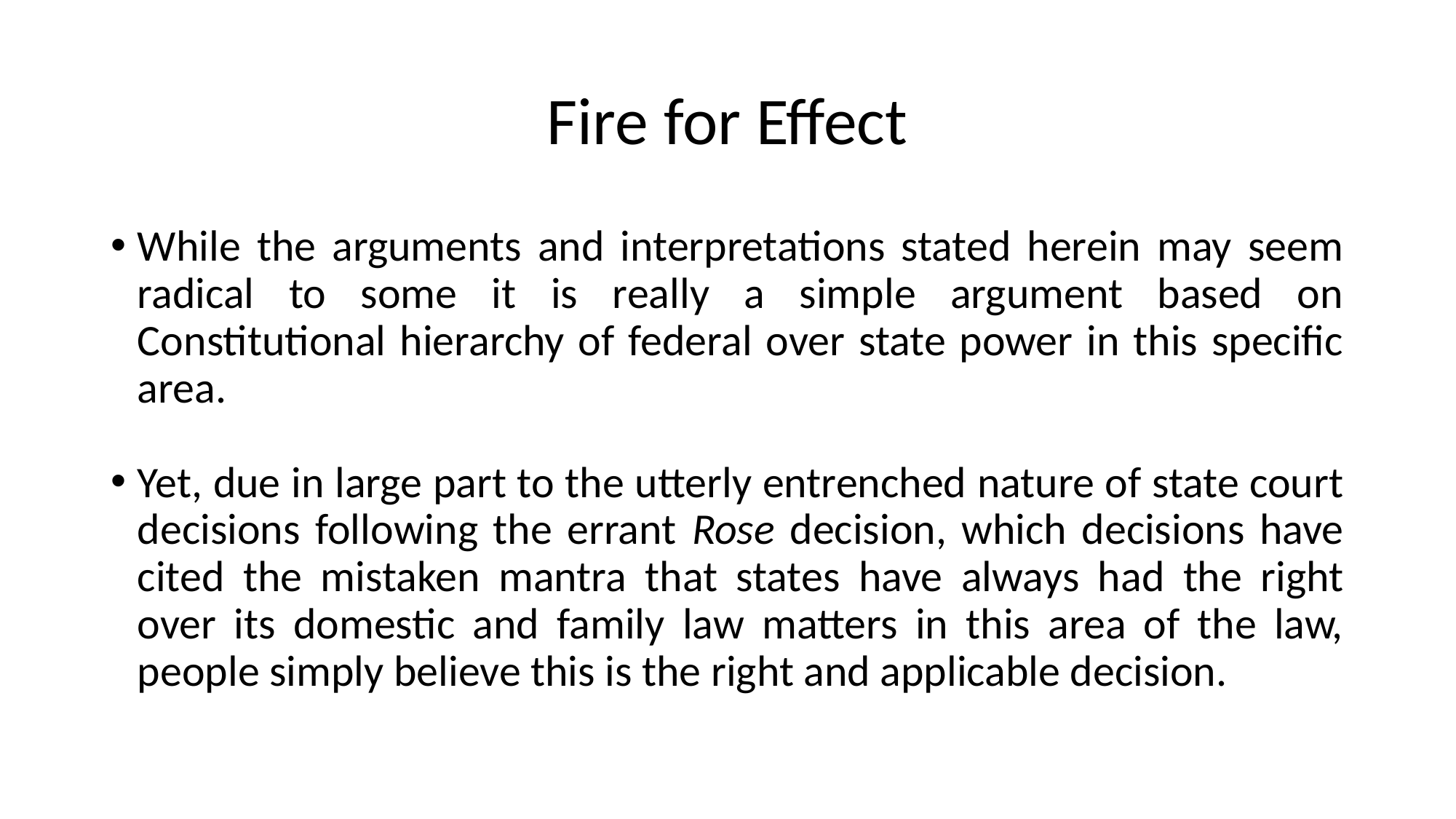

# Fire for Effect
While the arguments and interpretations stated herein may seem radical to some it is really a simple argument based on Constitutional hierarchy of federal over state power in this specific area.

Yet, due in large part to the utterly entrenched nature of state court decisions following the errant Rose decision, which decisions have cited the mistaken mantra that states have always had the right over its domestic and family law matters in this area of the law, people simply believe this is the right and applicable decision.